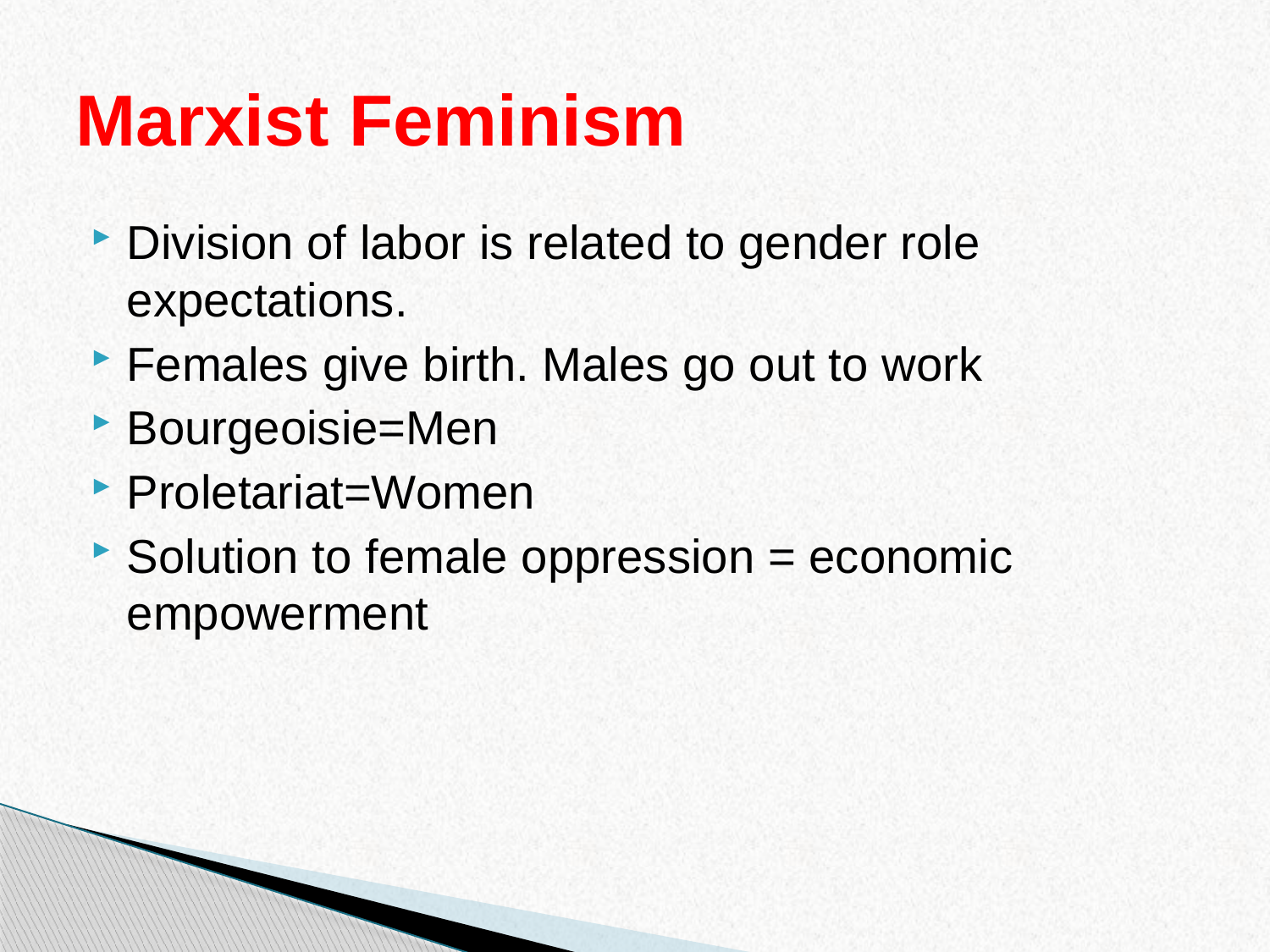

# Marxist Feminism
Division of labor is related to gender role expectations.
Females give birth. Males go out to work
Bourgeoisie=Men
Proletariat=Women
Solution to female oppression = economic empowerment